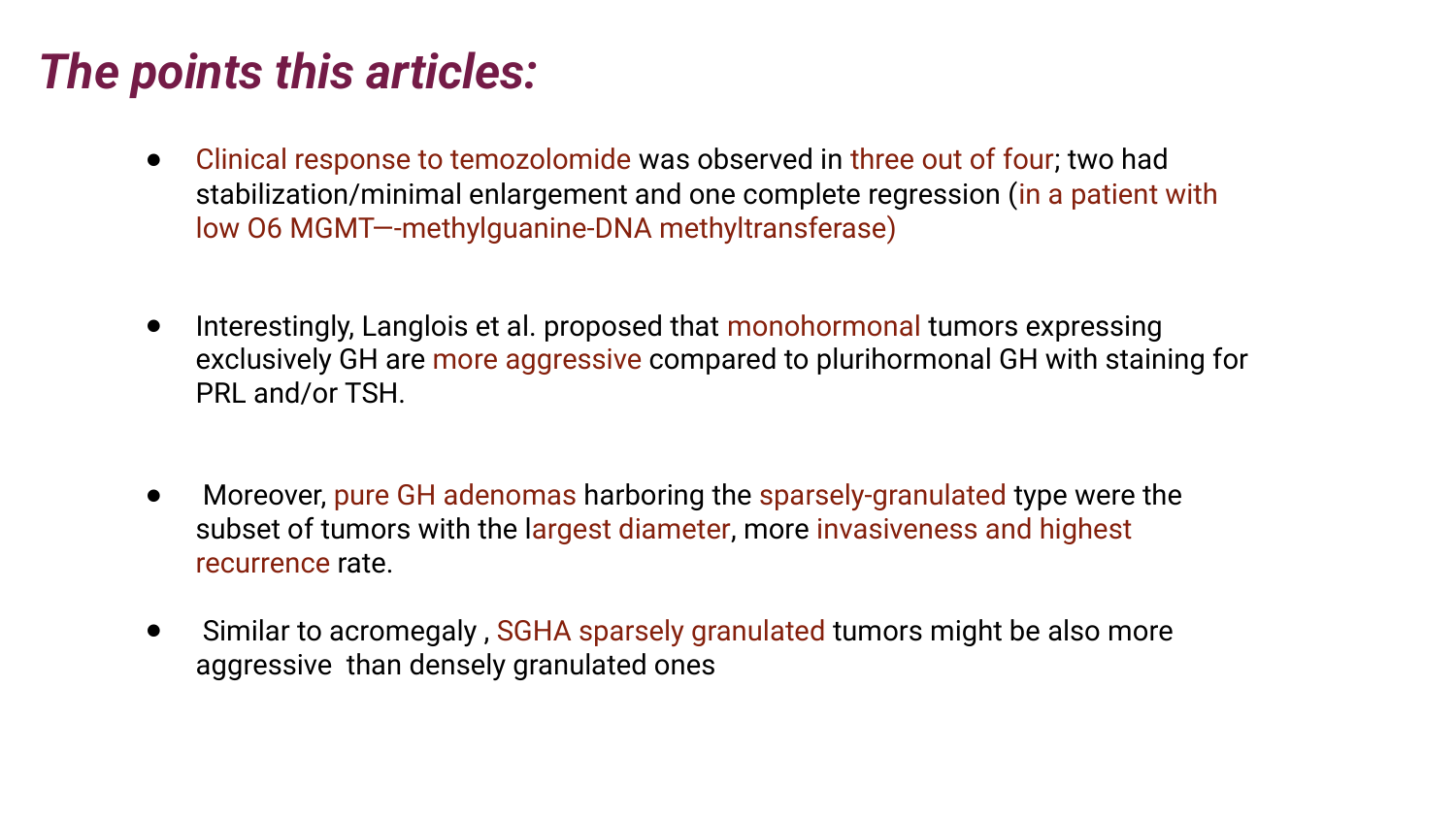

The points this articles:
Clinical response to temozolomide was observed in three out of four; two had stabilization/minimal enlargement and one complete regression (in a patient with low O6 MGMT—-methylguanine-DNA methyltransferase)

Interestingly, Langlois et al. proposed that monohormonal tumors expressing exclusively GH are more aggressive compared to plurihormonal GH with staining for PRL and/or TSH.

 Moreover, pure GH adenomas harboring the sparsely-granulated type were the subset of tumors with the largest diameter, more invasiveness and highest recurrence rate.

 Similar to acromegaly , SGHA sparsely granulated tumors might be also more aggressive  than densely granulated ones